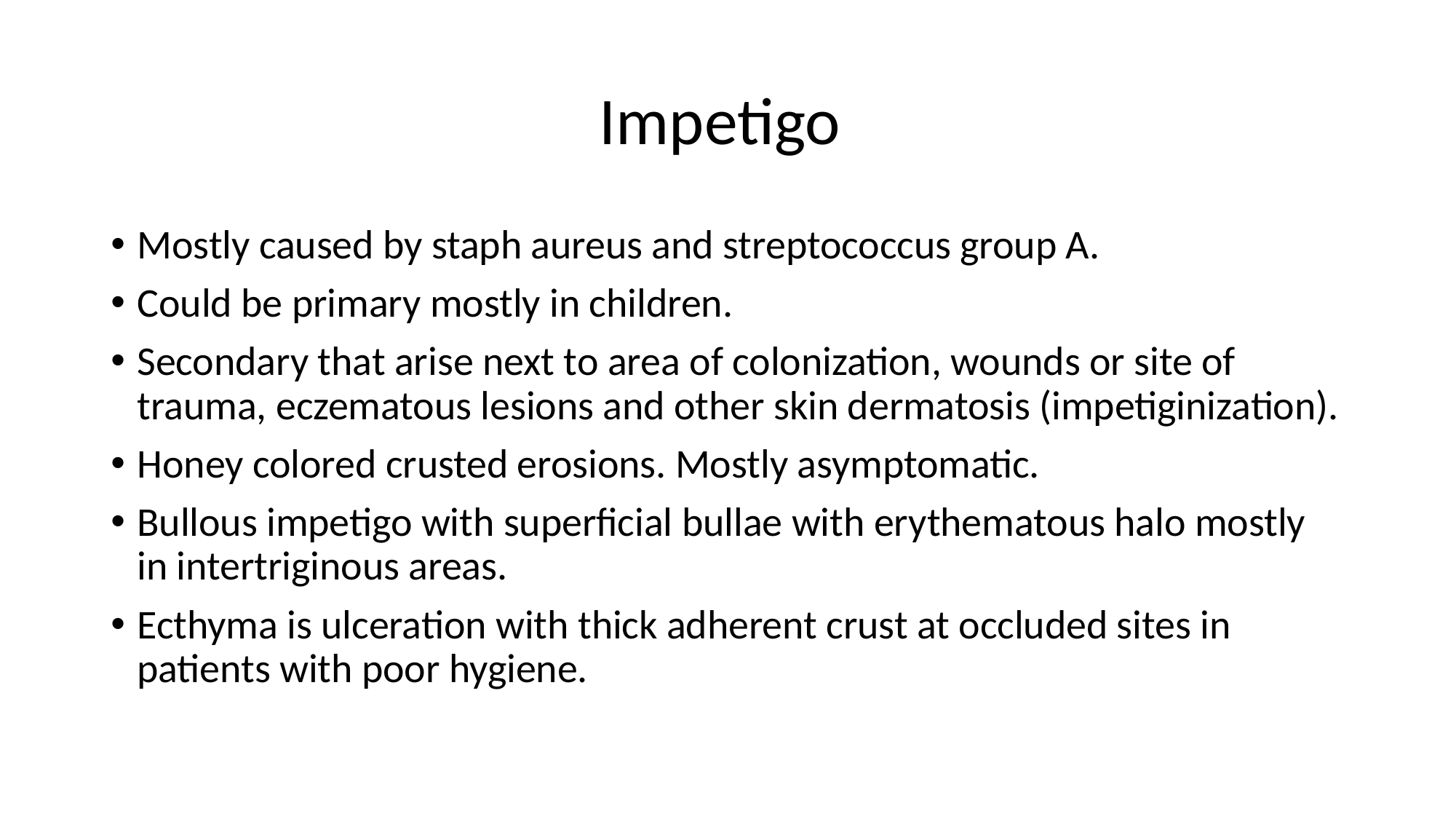

# Impetigo
Mostly caused by staph aureus and streptococcus group A.
Could be primary mostly in children.
Secondary that arise next to area of colonization, wounds or site of trauma, eczematous lesions and other skin dermatosis (impetiginization).
Honey colored crusted erosions. Mostly asymptomatic.
Bullous impetigo with superficial bullae with erythematous halo mostly in intertriginous areas.
Ecthyma is ulceration with thick adherent crust at occluded sites in patients with poor hygiene.